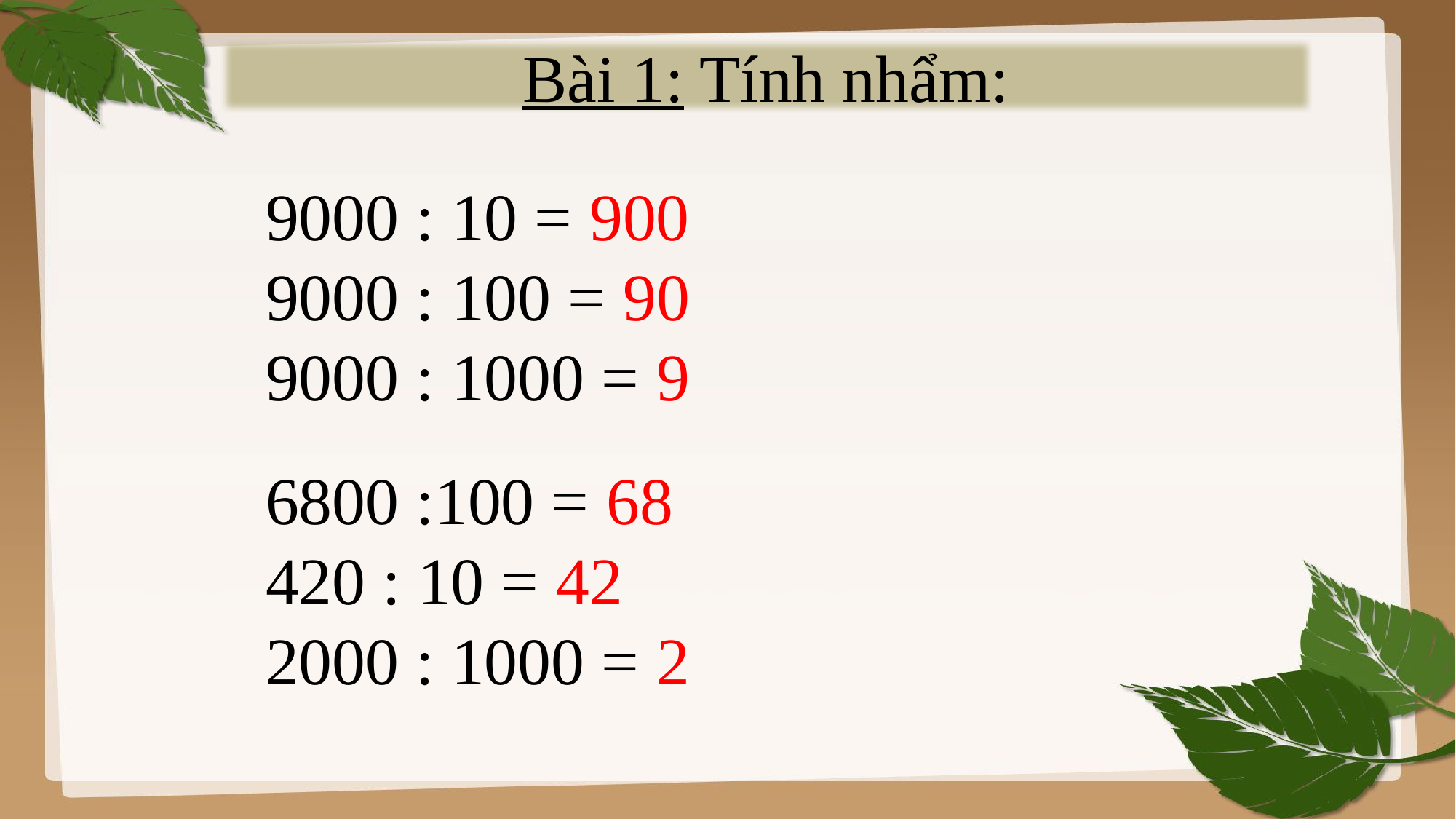

Bài 1: Tính nhẩm:
9000 : 10 = 900
9000 : 100 = 90
9000 : 1000 = 9
6800 :100 = 68
420 : 10 = 42
2000 : 1000 = 2